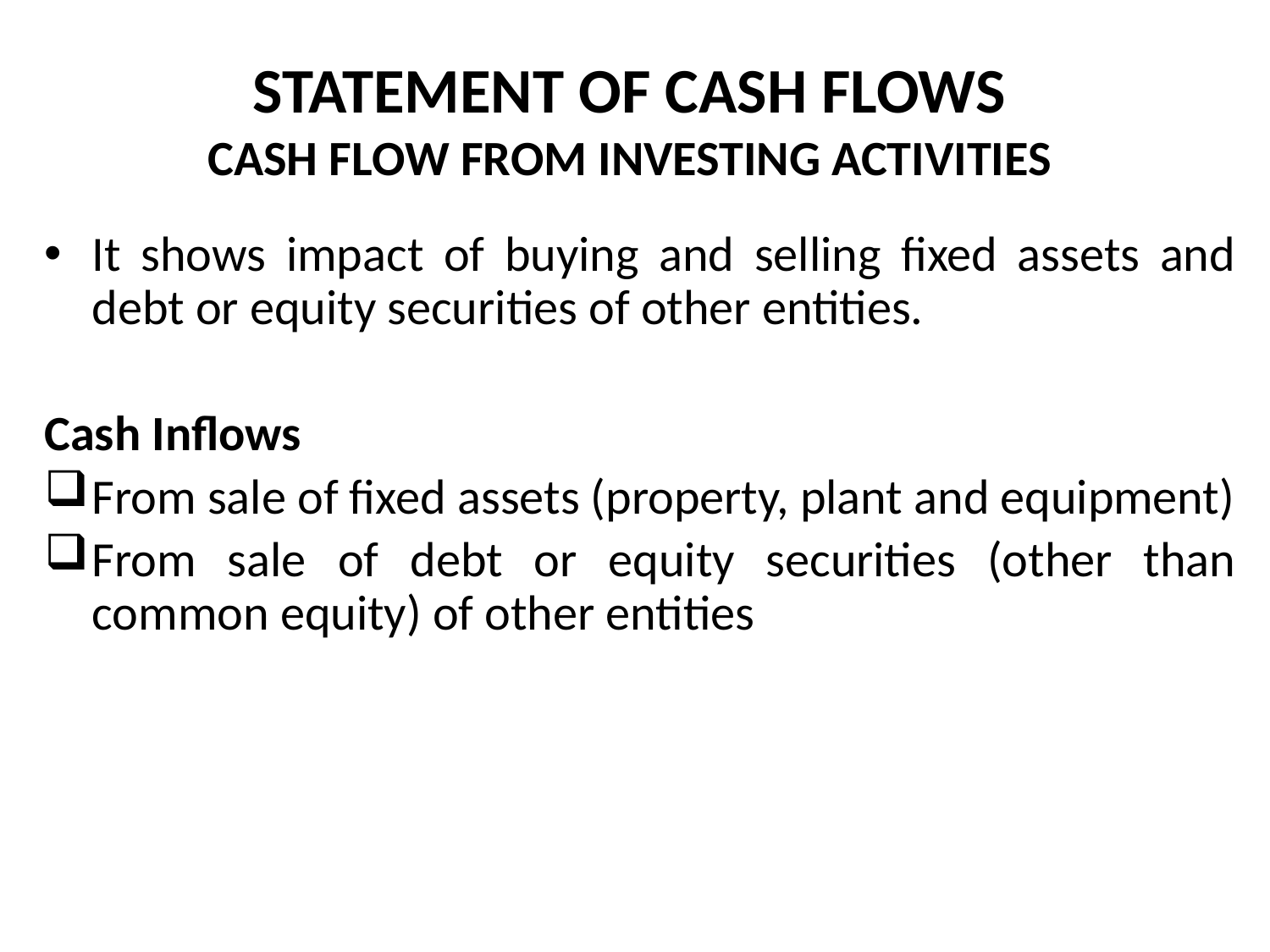

# STATEMENT OF CASH FLOWS CASH FLOW FROM INVESTING ACTIVITIES
It shows impact of buying and selling fixed assets and debt or equity securities of other entities.

Cash Inflows
From sale of fixed assets (property, plant and equipment)
From sale of debt or equity securities (other than common equity) of other entities